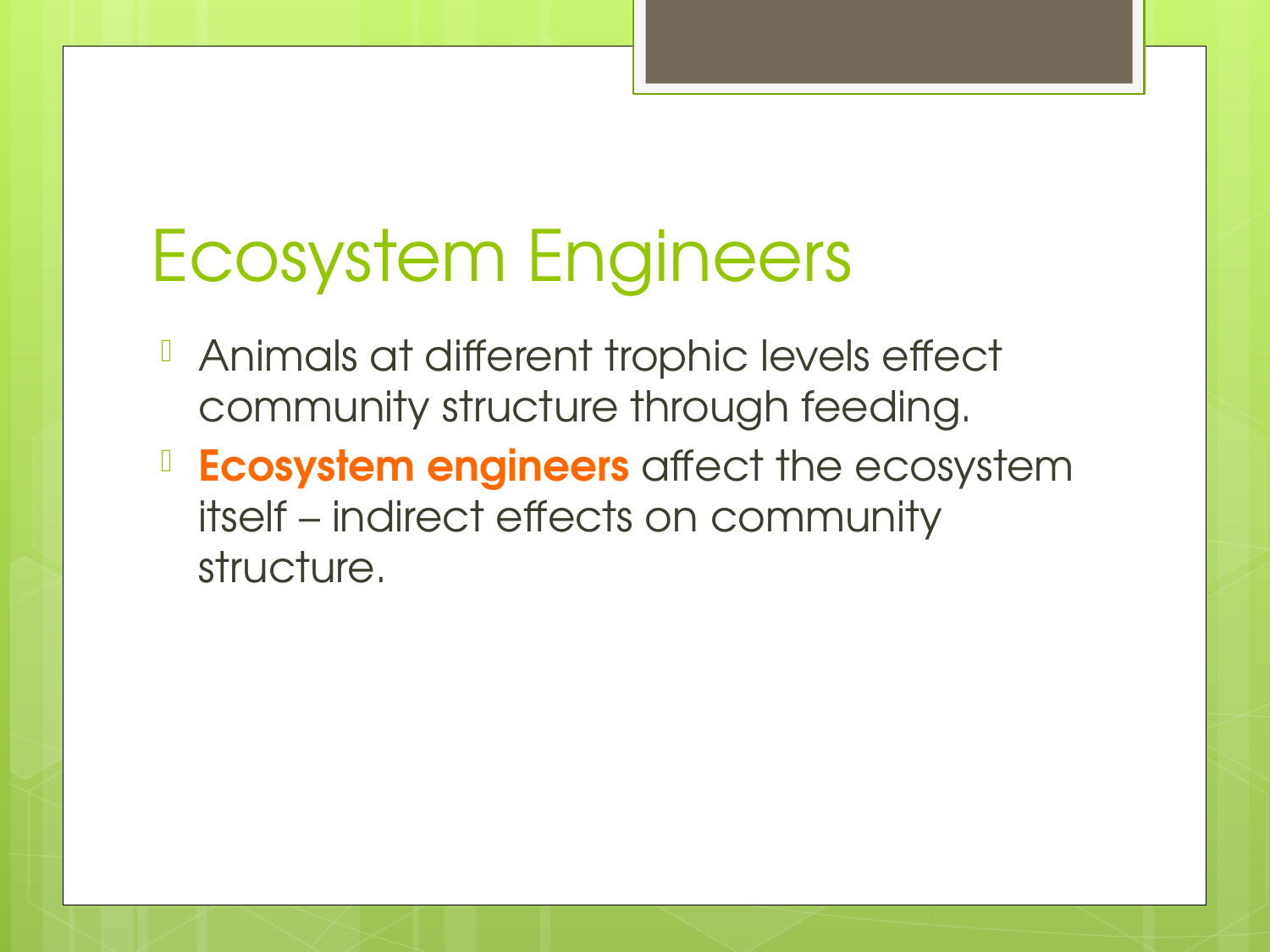

# Ecosystem Engineers
Animals at different trophic levels effect community structure through feeding.
Ecosystem engineers affect the ecosystem itself – indirect effects on community structure.